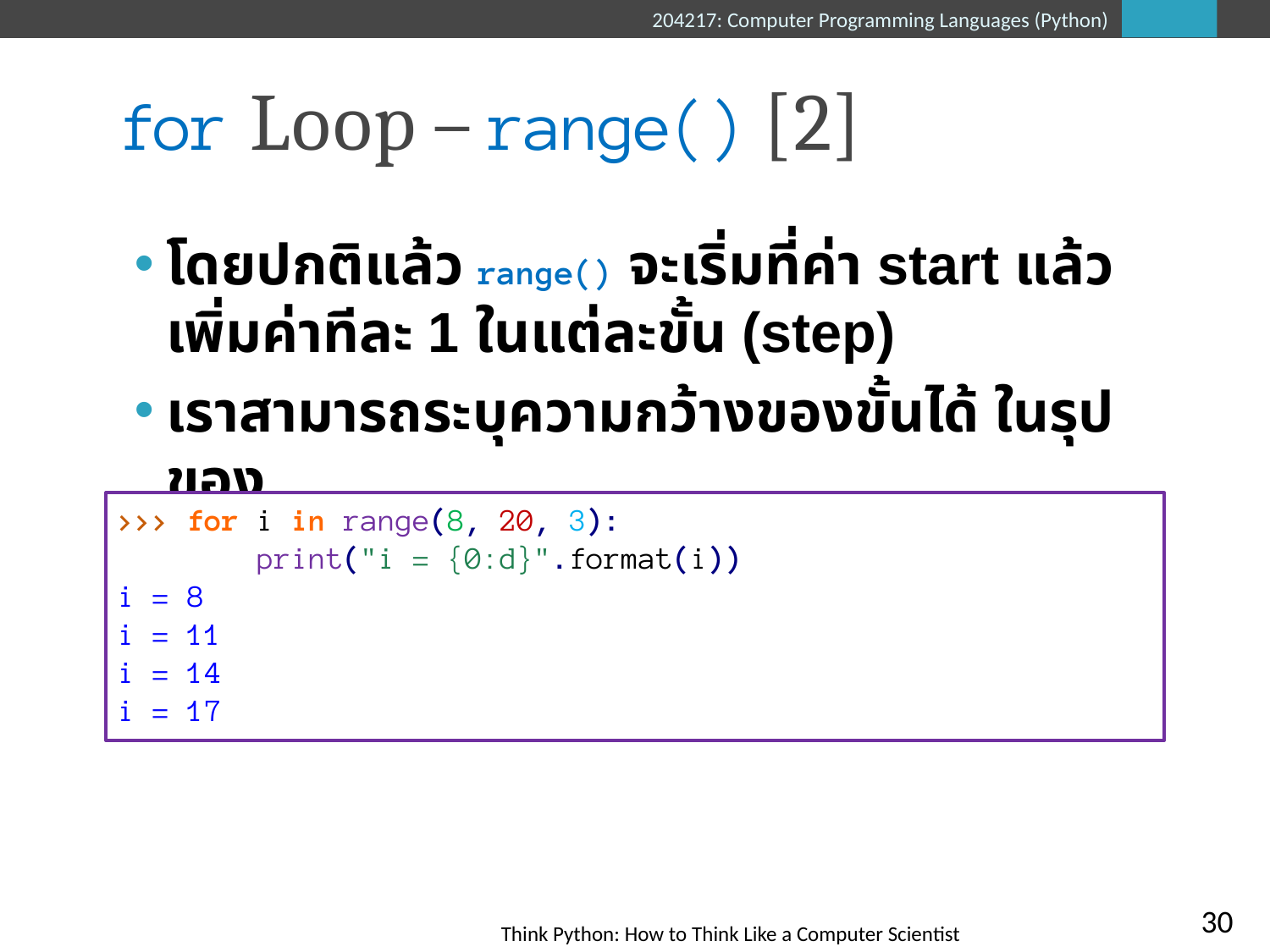

# for Loop – range() [2]
โดยปกติแล้ว range() จะเริ่มที่ค่า start แล้วเพิ่มค่าทีละ 1 ในแต่ละขั้น (step)
เราสามารถระบุความกว้างของขั้นได้ ในรุปของ
range(start, stop, step)	# all integers
>>> for i in range(8, 20, 3):
        print("i = {0:d}".format(i))
i = 8
i = 11
i = 14
i = 17
30
Think Python: How to Think Like a Computer Scientist